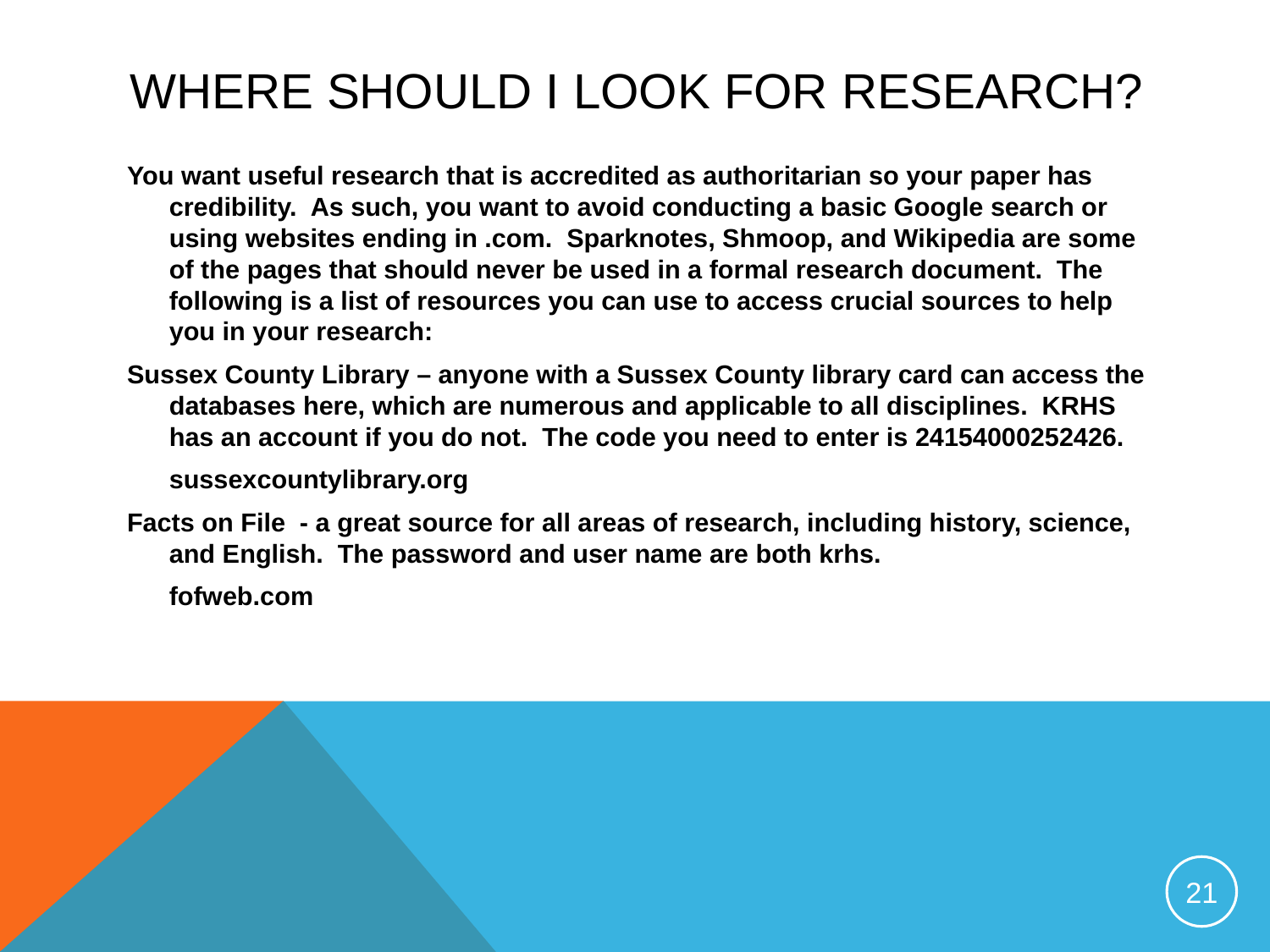

# Where should I look for research?
You want useful research that is accredited as authoritarian so your paper has credibility.  As such, you want to avoid conducting a basic Google search or using websites ending in .com.  Sparknotes, Shmoop, and Wikipedia are some of the pages that should never be used in a formal research document.  The following is a list of resources you can use to access crucial sources to help you in your research:
Sussex County Library – anyone with a Sussex County library card can access the databases here, which are numerous and applicable to all disciplines.  KRHS has an account if you do not.  The code you need to enter is 24154000252426.
	sussexcountylibrary.org
Facts on File  - a great source for all areas of research, including history, science, and English.  The password and user name are both krhs.
	fofweb.com

21